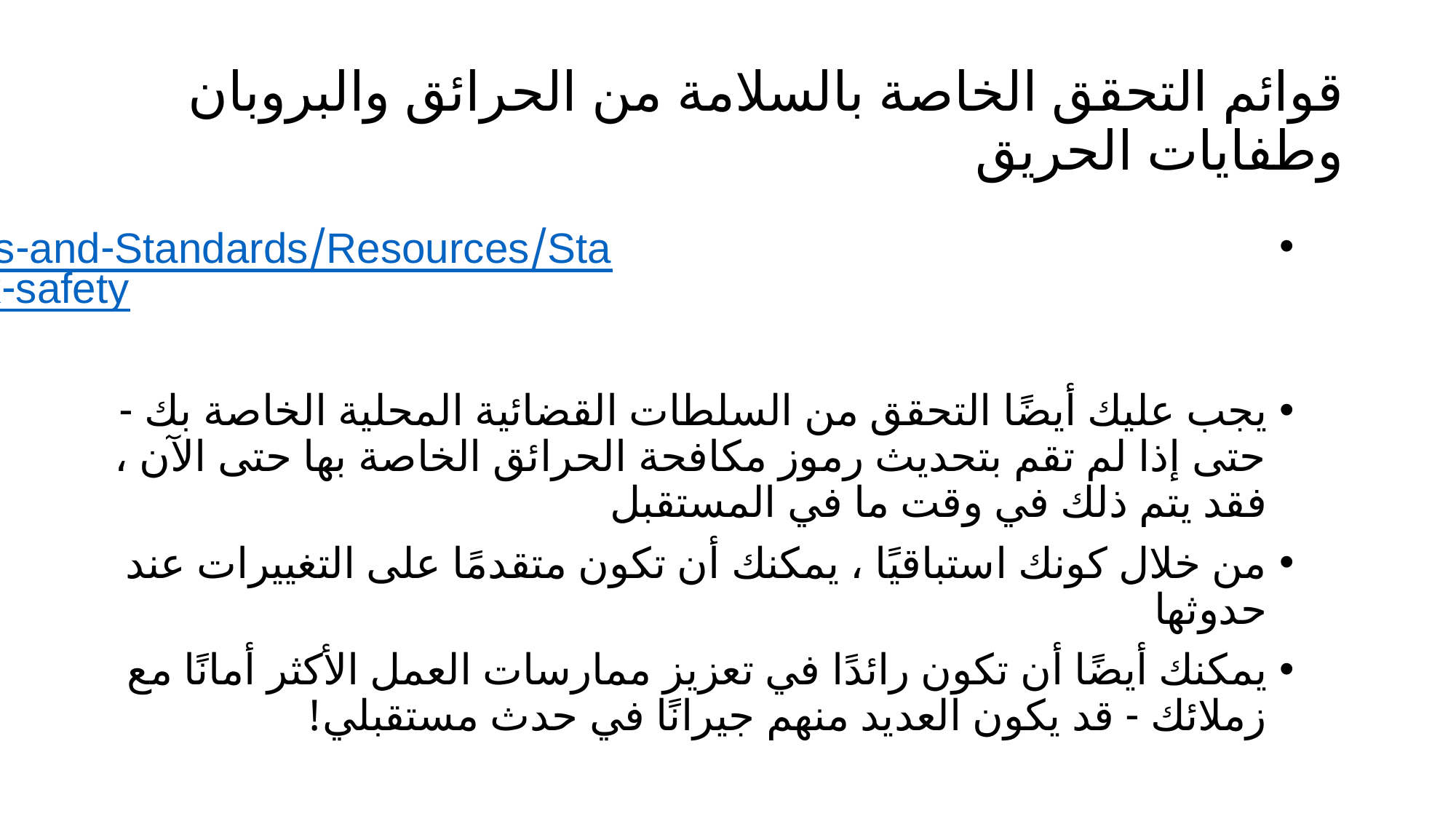

# قوائم التحقق الخاصة بالسلامة من الحرائق والبروبان وطفايات الحريق
https://www.nfpa.org/Codes-and-Standards/Resources/Standards-in-action/Food-truck-safety

يجب عليك أيضًا التحقق من السلطات القضائية المحلية الخاصة بك - حتى إذا لم تقم بتحديث رموز مكافحة الحرائق الخاصة بها حتى الآن ، فقد يتم ذلك في وقت ما في المستقبل
من خلال كونك استباقيًا ، يمكنك أن تكون متقدمًا على التغييرات عند حدوثها
يمكنك أيضًا أن تكون رائدًا في تعزيز ممارسات العمل الأكثر أمانًا مع زملائك - قد يكون العديد منهم جيرانًا في حدث مستقبلي!